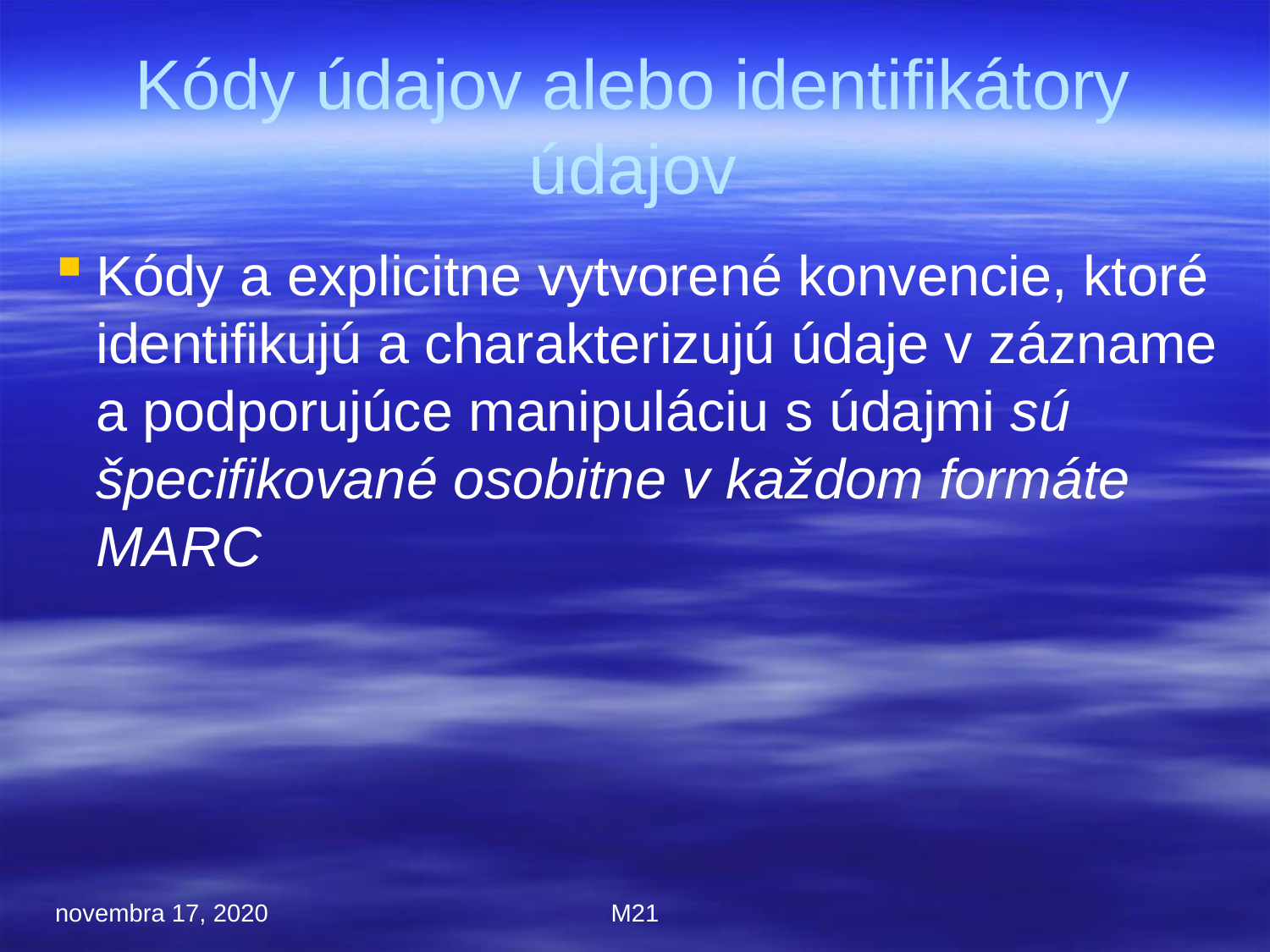

Kódy údajov alebo identifikátory údajov
Kódy a explicitne vytvorené konvencie, ktoré identifikujú a charakterizujú údaje v zázname a podporujúce manipuláciu s údajmi sú špecifikované osobitne v každom formáte MARC
novembra 17, 2020
M21
7